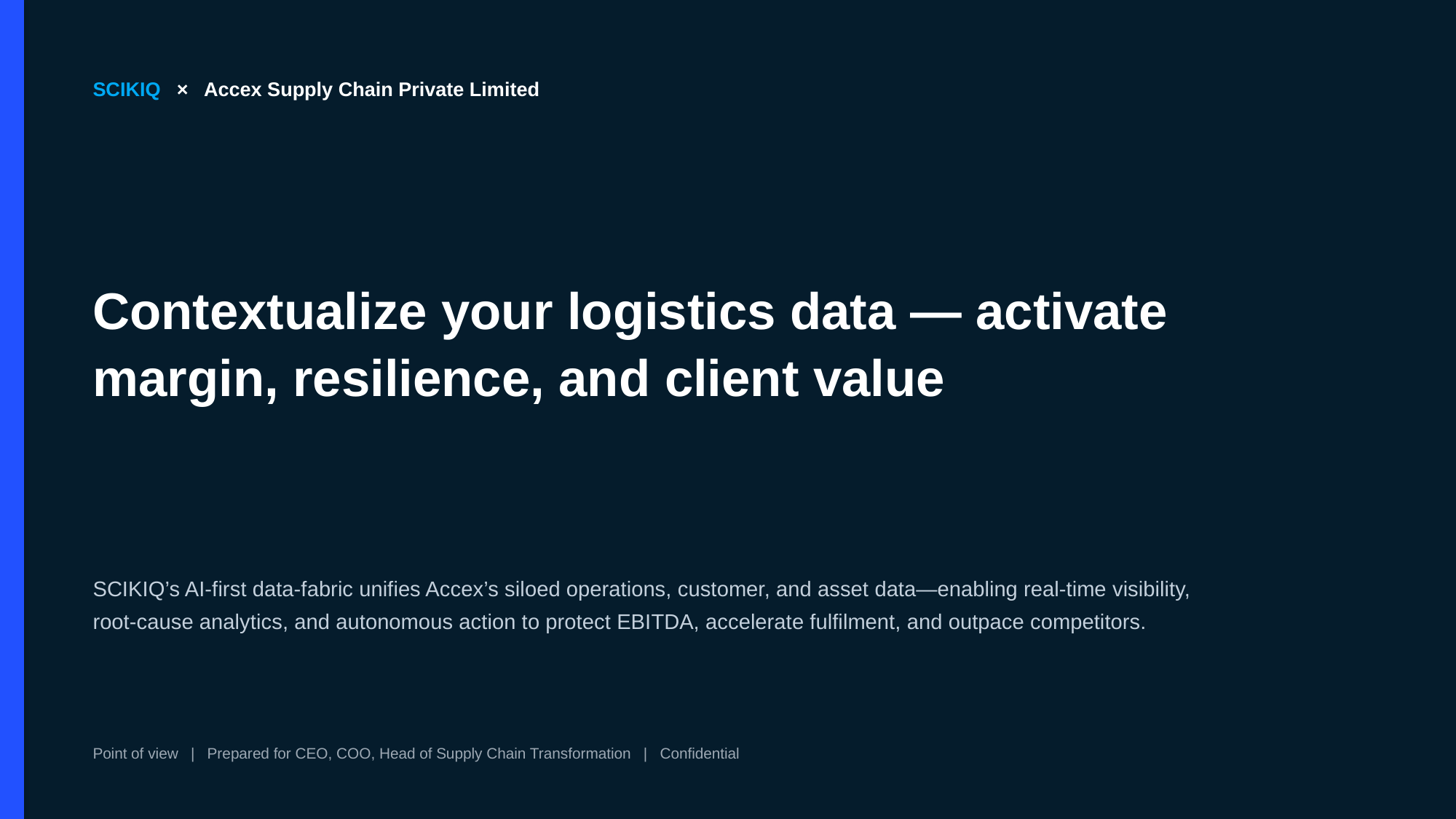

SCIKIQ   ×   Accex Supply Chain Private Limited
Contextualize your logistics data — activate margin, resilience, and client value
SCIKIQ’s AI-first data-fabric unifies Accex’s siloed operations, customer, and asset data—enabling real-time visibility, root-cause analytics, and autonomous action to protect EBITDA, accelerate fulfilment, and outpace competitors.
Point of view   |   Prepared for CEO, COO, Head of Supply Chain Transformation   |   Confidential